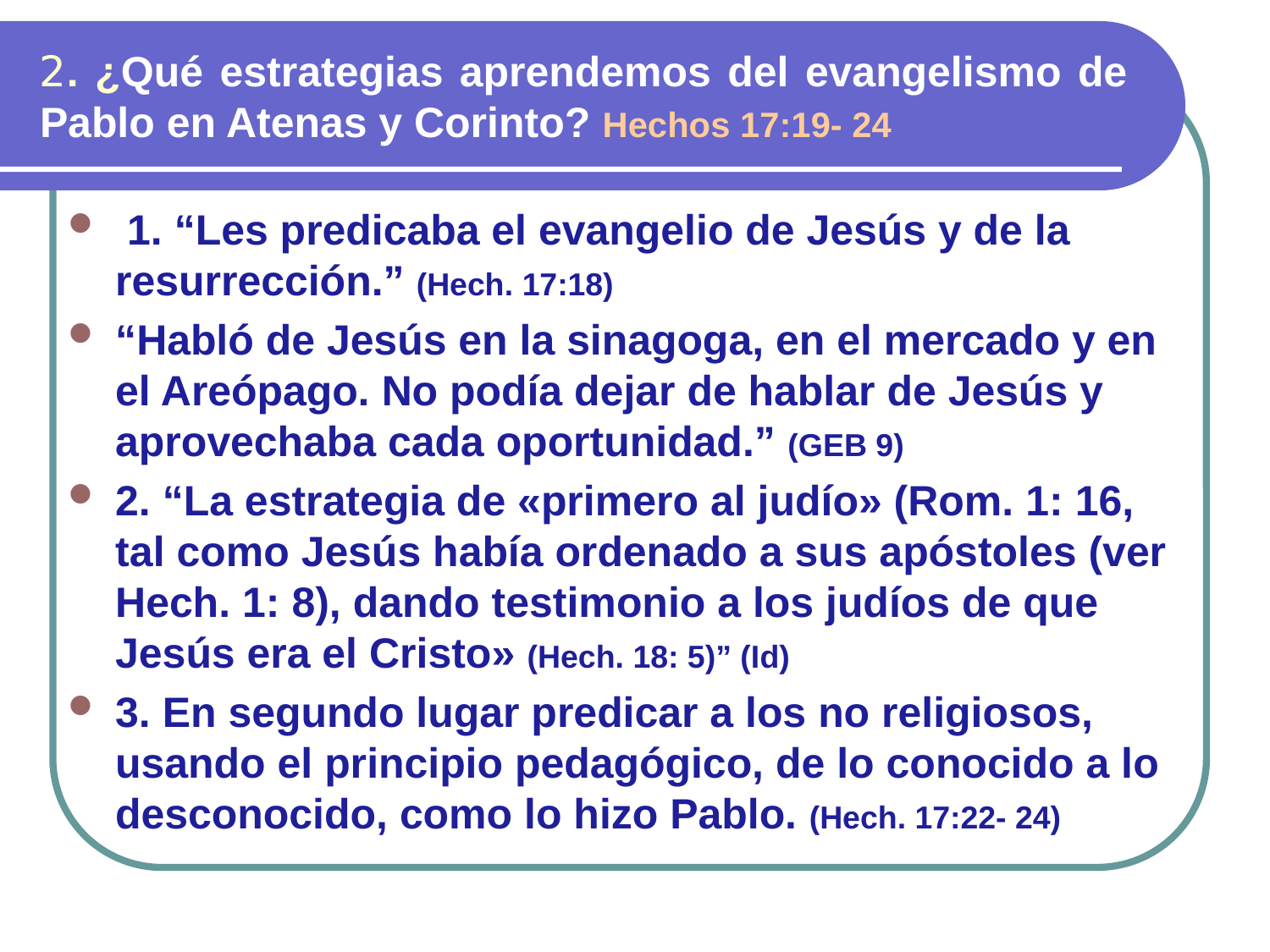

# 2. ¿Qué estrategias aprendemos del evangelismo de Pablo en Atenas y Corinto? Hechos 17:19- 24
 1. “Les predicaba el evangelio de Jesús y de la resurrección.” (Hech. 17:18)
“Habló de Jesús en la sinagoga, en el mercado y en el Areópago. No podía dejar de hablar de Jesús y aprovechaba cada oportunidad.” (GEB 9)
2. “La estrategia de «primero al judío» (Rom. 1: 16,  tal como Jesús había ordenado a sus apóstoles (ver Hech. 1: 8), dando testimonio a los judíos de que Jesús era el Cristo» (Hech. 18: 5)” (Id)
3. En segundo lugar predicar a los no religiosos, usando el principio pedagógico, de lo conocido a lo desconocido, como lo hizo Pablo. (Hech. 17:22- 24)